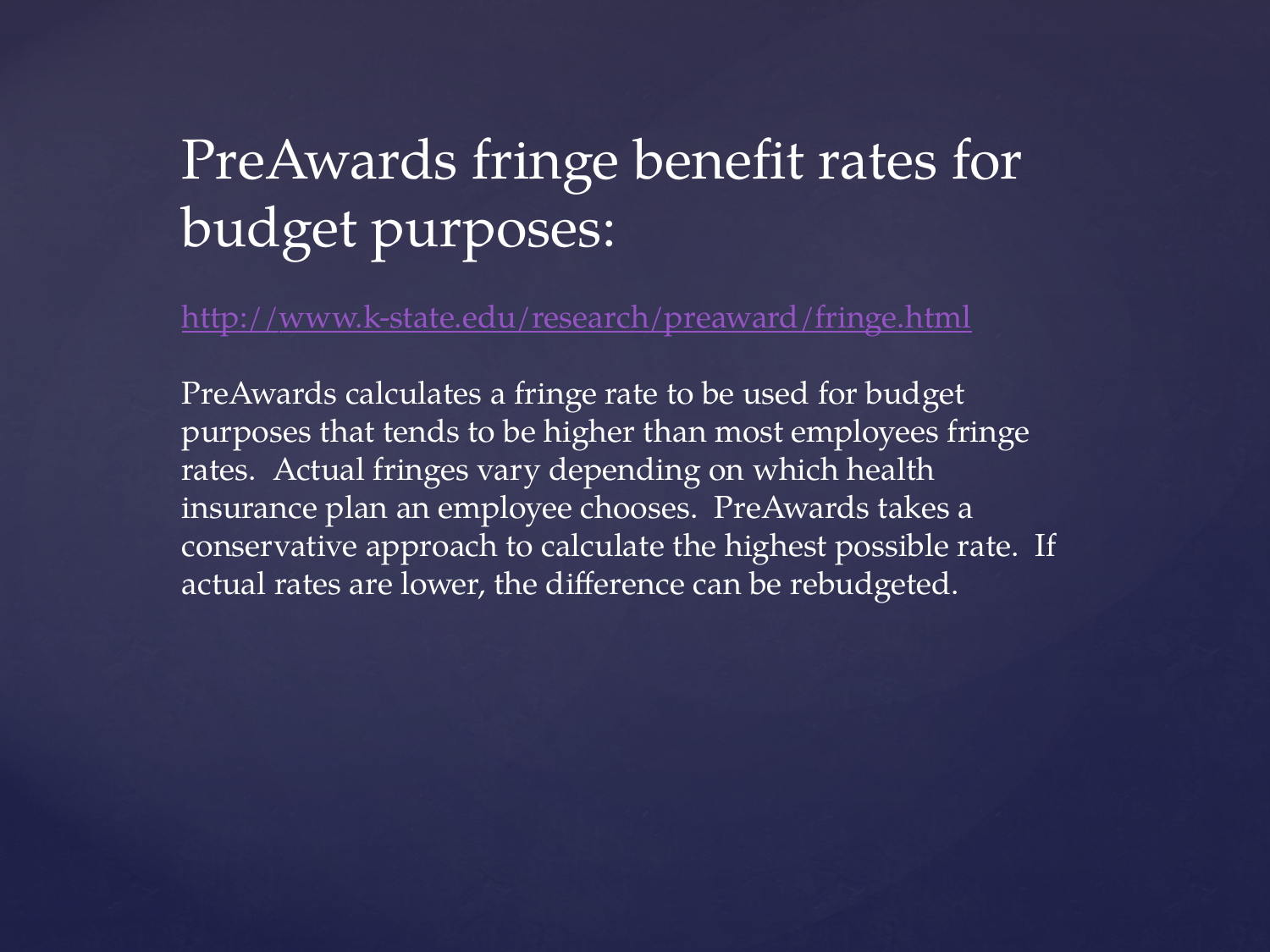

PreAwards fringe benefit rates for budget purposes:

http://www.k-state.edu/research/preaward/fringe.html

PreAwards calculates a fringe rate to be used for budget purposes that tends to be higher than most employees fringe rates.  Actual fringes vary depending on which health insurance plan an employee chooses.  PreAwards takes a conservative approach to calculate the highest possible rate.  If actual rates are lower, the difference can be rebudgeted.